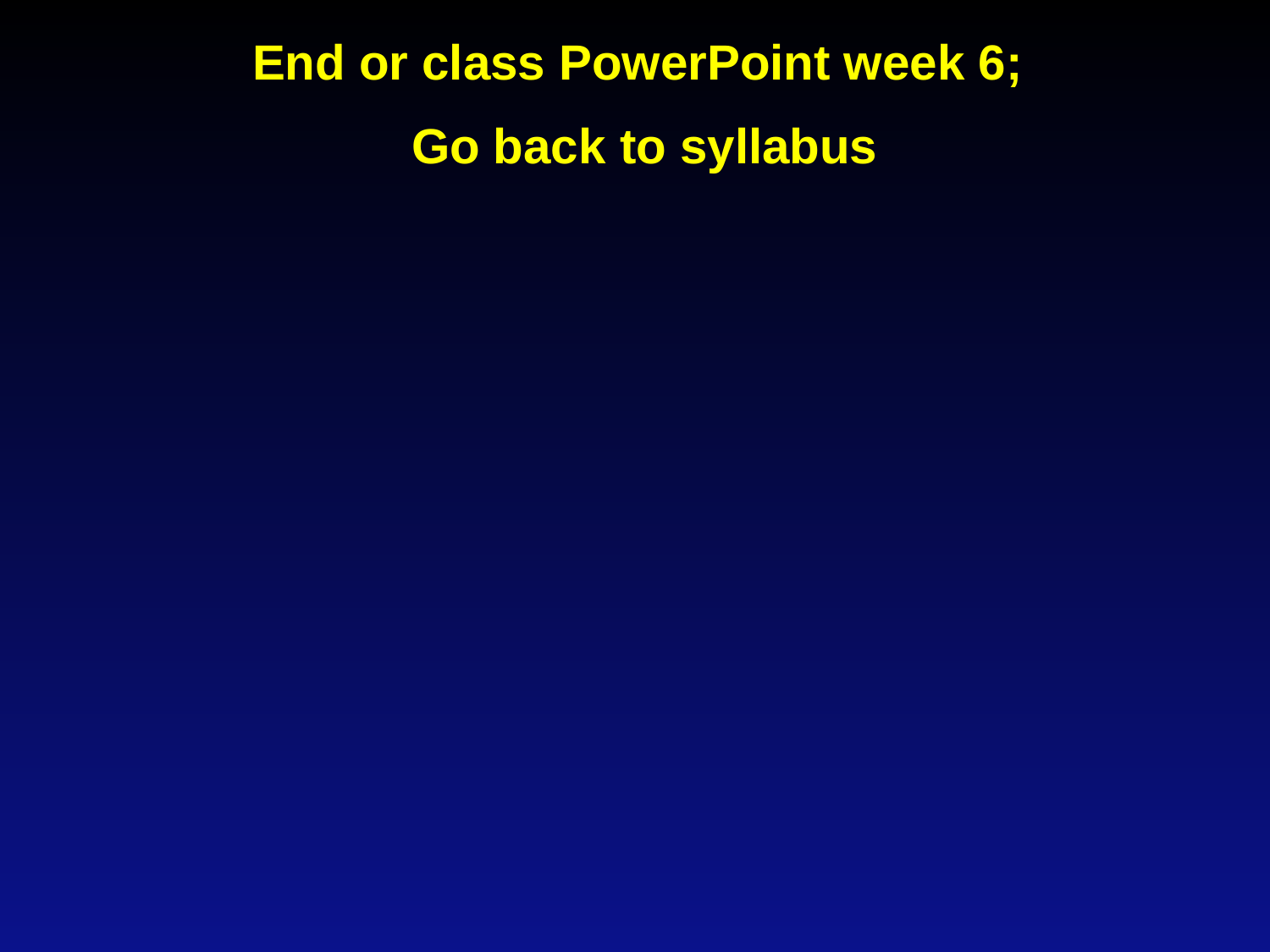

End or class PowerPoint week 6;
Go back to syllabus